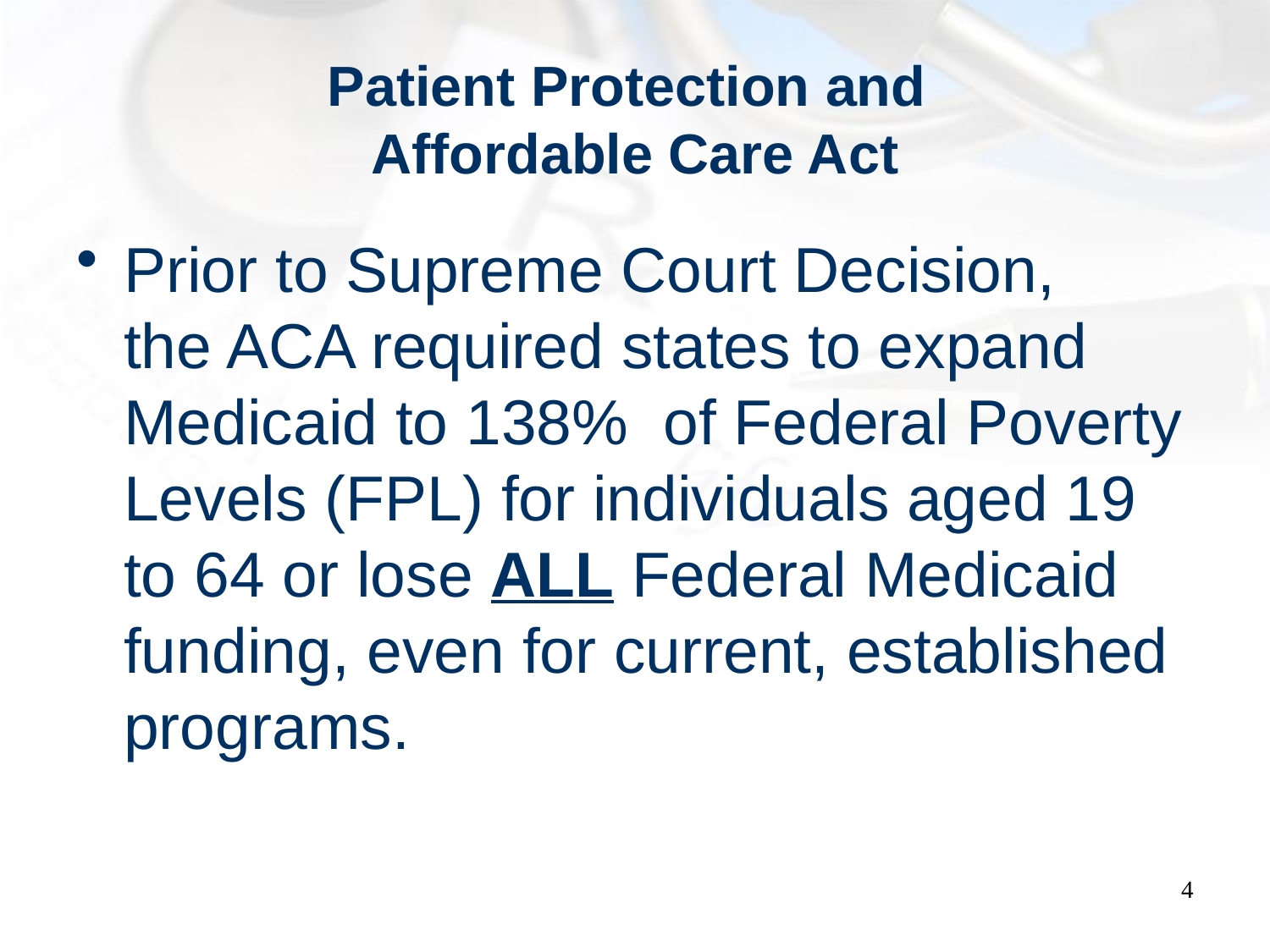

# Patient Protection and Affordable Care Act
Prior to Supreme Court Decision,   the ACA required states to expand Medicaid to 138%  of Federal Poverty Levels (FPL) for individuals aged 19 to 64 or lose ALL Federal Medicaid funding, even for current, established programs.
4